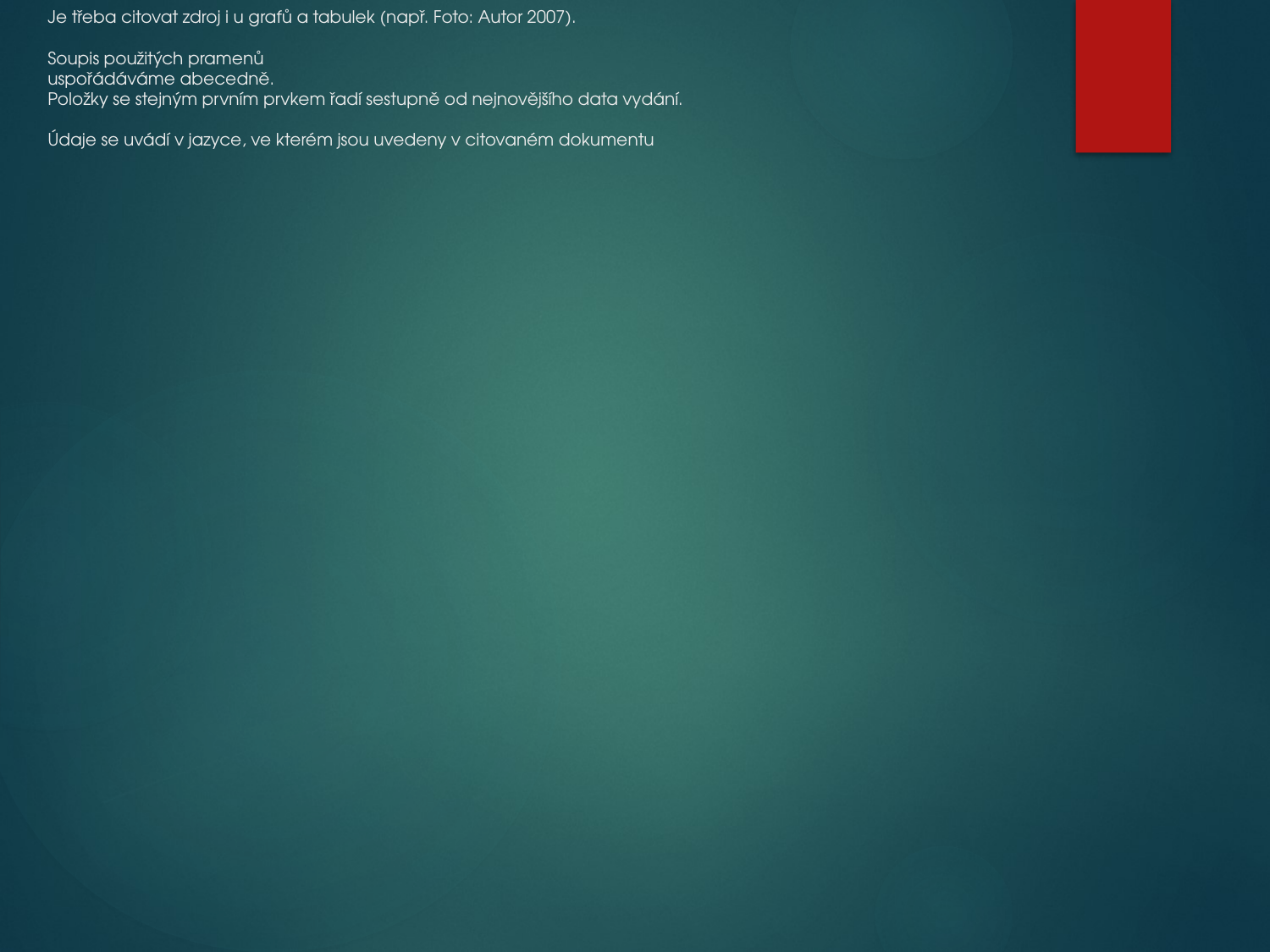

# Je třeba citovat zdroj i u grafů a tabulek (např. Foto: Autor 2007). Soupis použitých pramenů uspořádáváme abecedně. Položky se stejným prvním prvkem řadí sestupně od nejnovějšího data vydání. Údaje se uvádí v jazyce, ve kterém jsou uvedeny v citovaném dokumentu